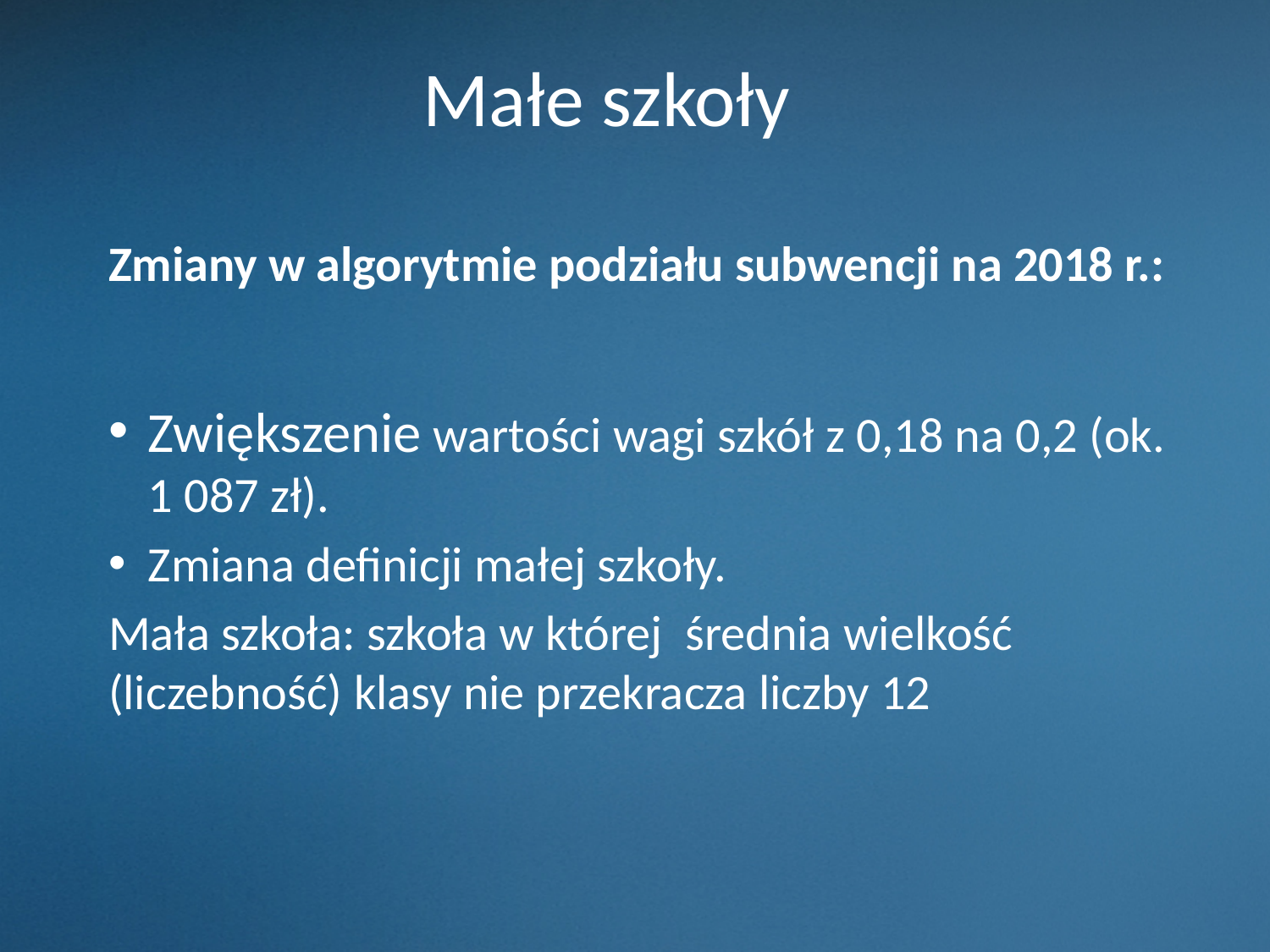

# Małe szkoły
Zmiany w algorytmie podziału subwencji na 2018 r.:

Zwiększenie wartości wagi szkół z 0,18 na 0,2 (ok. 1 087 zł).
Zmiana definicji małej szkoły.
Mała szkoła: szkoła w której  średnia wielkość (liczebność) klasy nie przekracza liczby 12